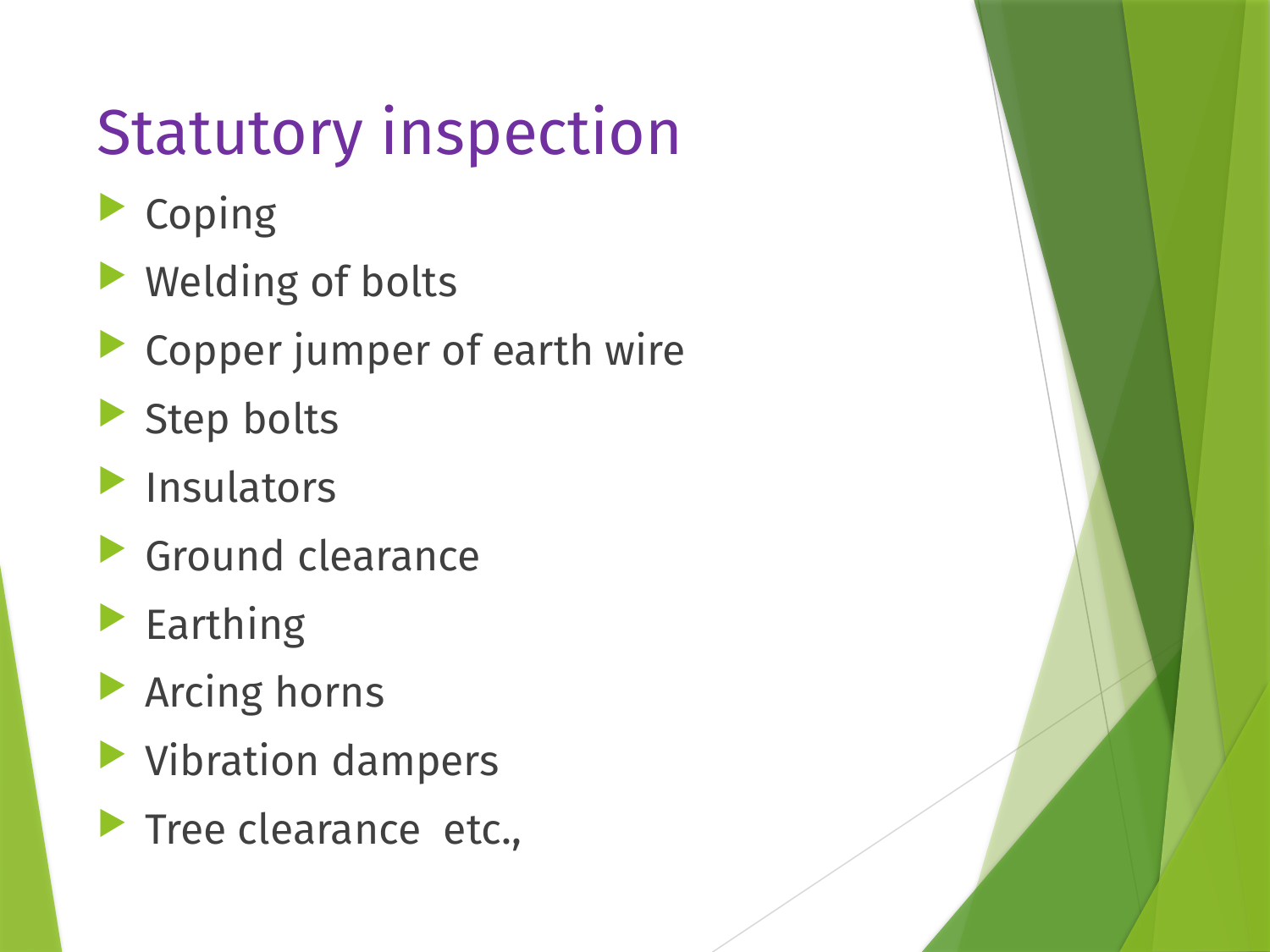

# Statutory inspection
Coping
Welding of bolts
Copper jumper of earth wire
Step bolts
Insulators
Ground clearance
Earthing
Arcing horns
Vibration dampers
Tree clearance  etc.,